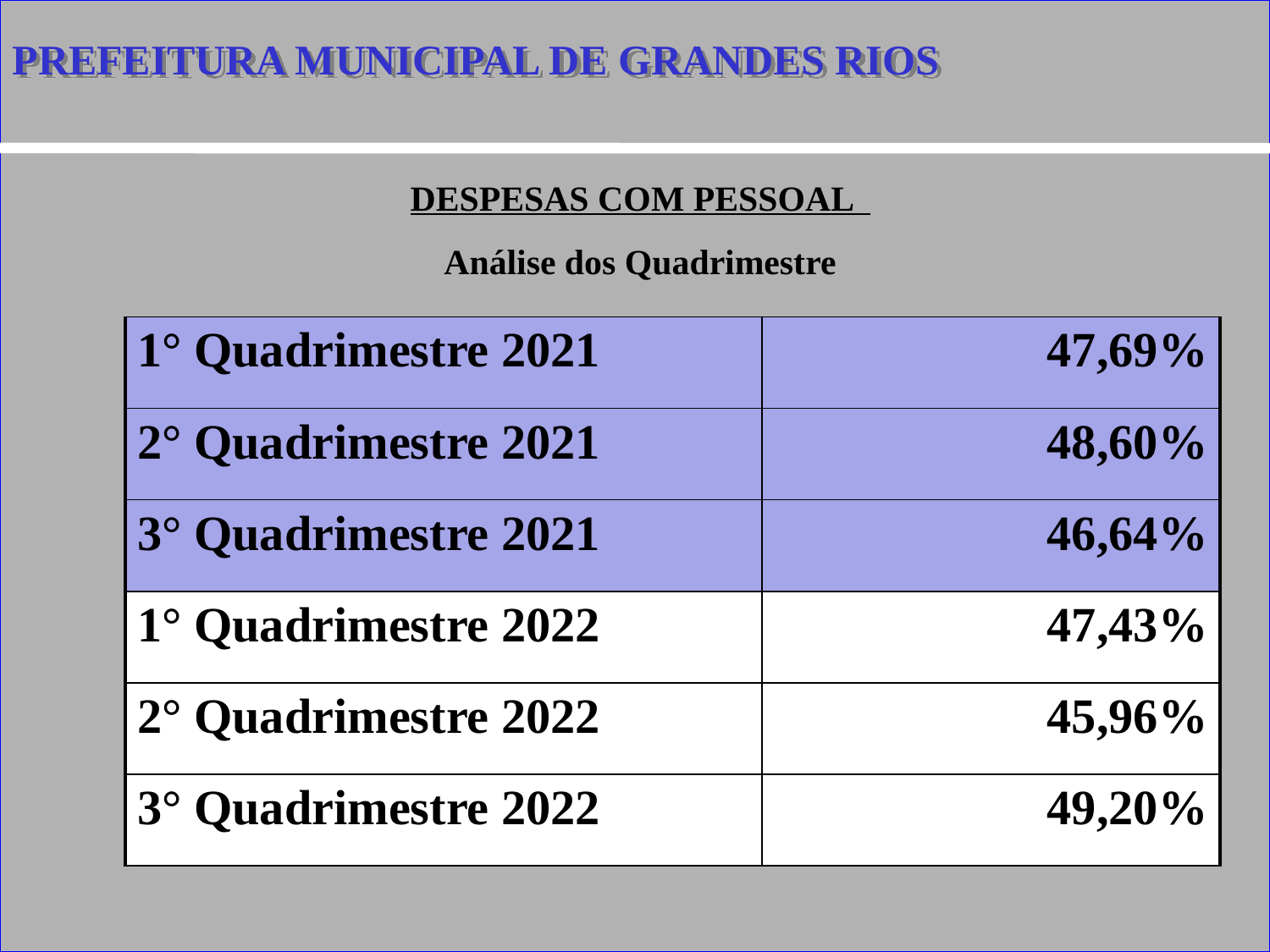

PREFEITURA MUNICIPAL DE GRANDES RIOS

DESPESAS COM PESSOAL
Análise dos Quadrimestre

| 1° Quadrimestre 2021 | 47,69% |
| --- | --- |
| 2° Quadrimestre 2021 | 48,60% |
| 3° Quadrimestre 2021 | 46,64% |
| 1° Quadrimestre 2022 | 47,43% |
| 2° Quadrimestre 2022 | 45,96% |
| 3° Quadrimestre 2022 | 49,20% |